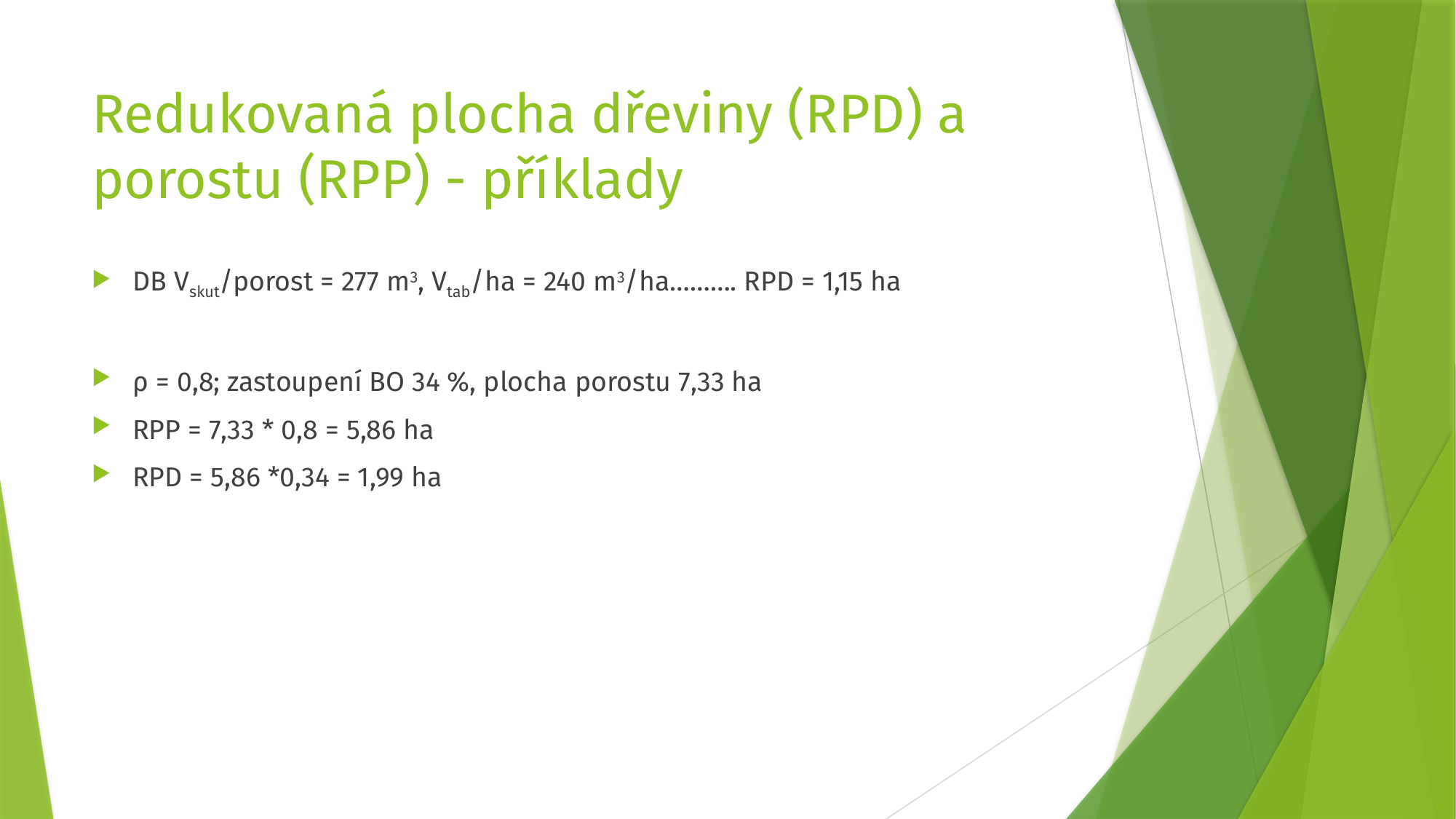

# Redukovaná plocha dřeviny (RPD) a porostu (RPP) - příklady
DB Vskut/porost = 277 m3, Vtab/ha = 240 m3/ha………. RPD = 1,15 ha

ρ = 0,8; zastoupení BO 34 %, plocha porostu 7,33 ha
RPP = 7,33 * 0,8 = 5,86 ha
RPD = 5,86 *0,34 = 1,99 ha